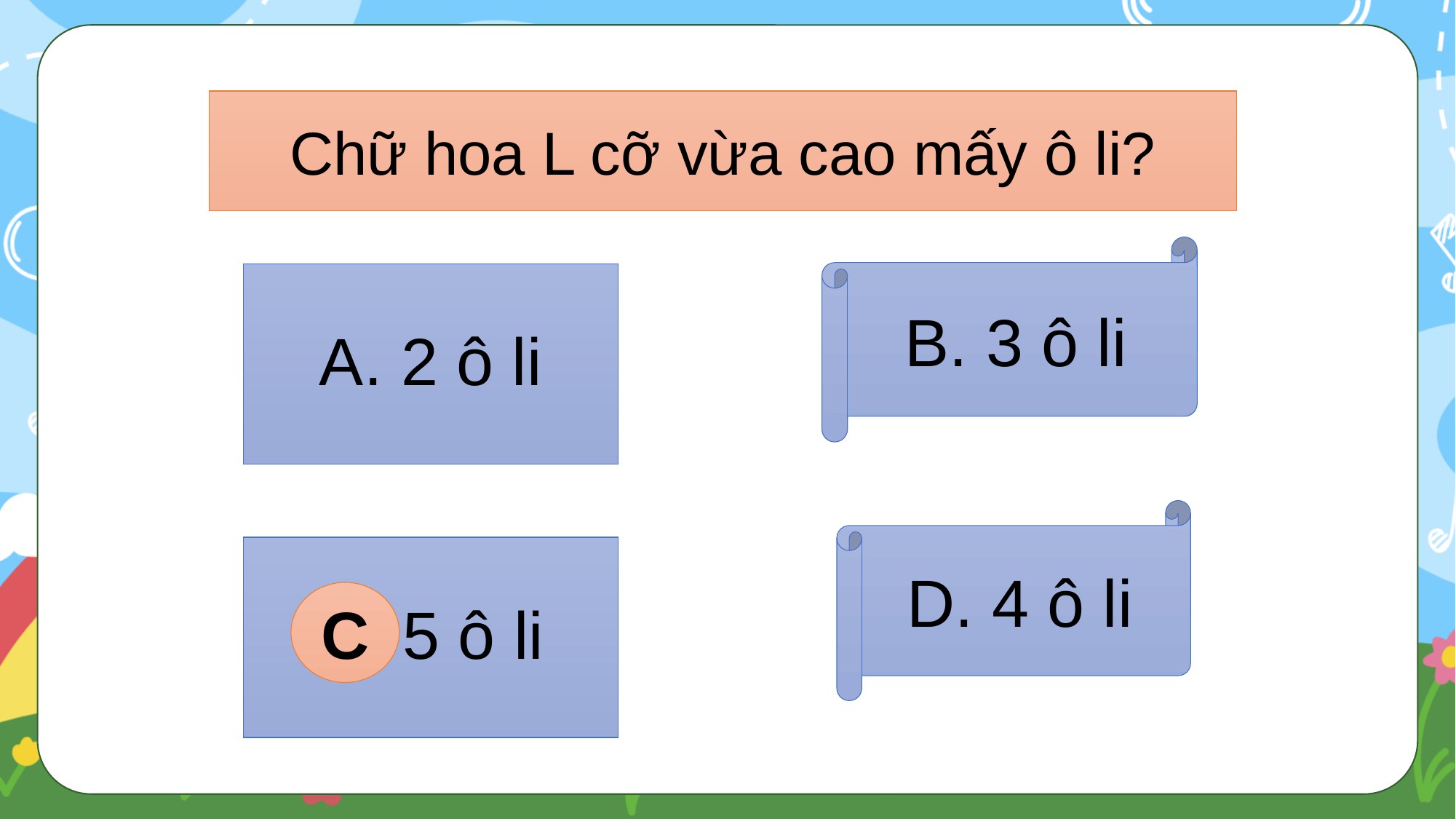

Chữ hoa L cỡ vừa cao mấy ô li?
B. 3 ô li
A. 2 ô li
D. 4 ô li
C. 5 ô li
C